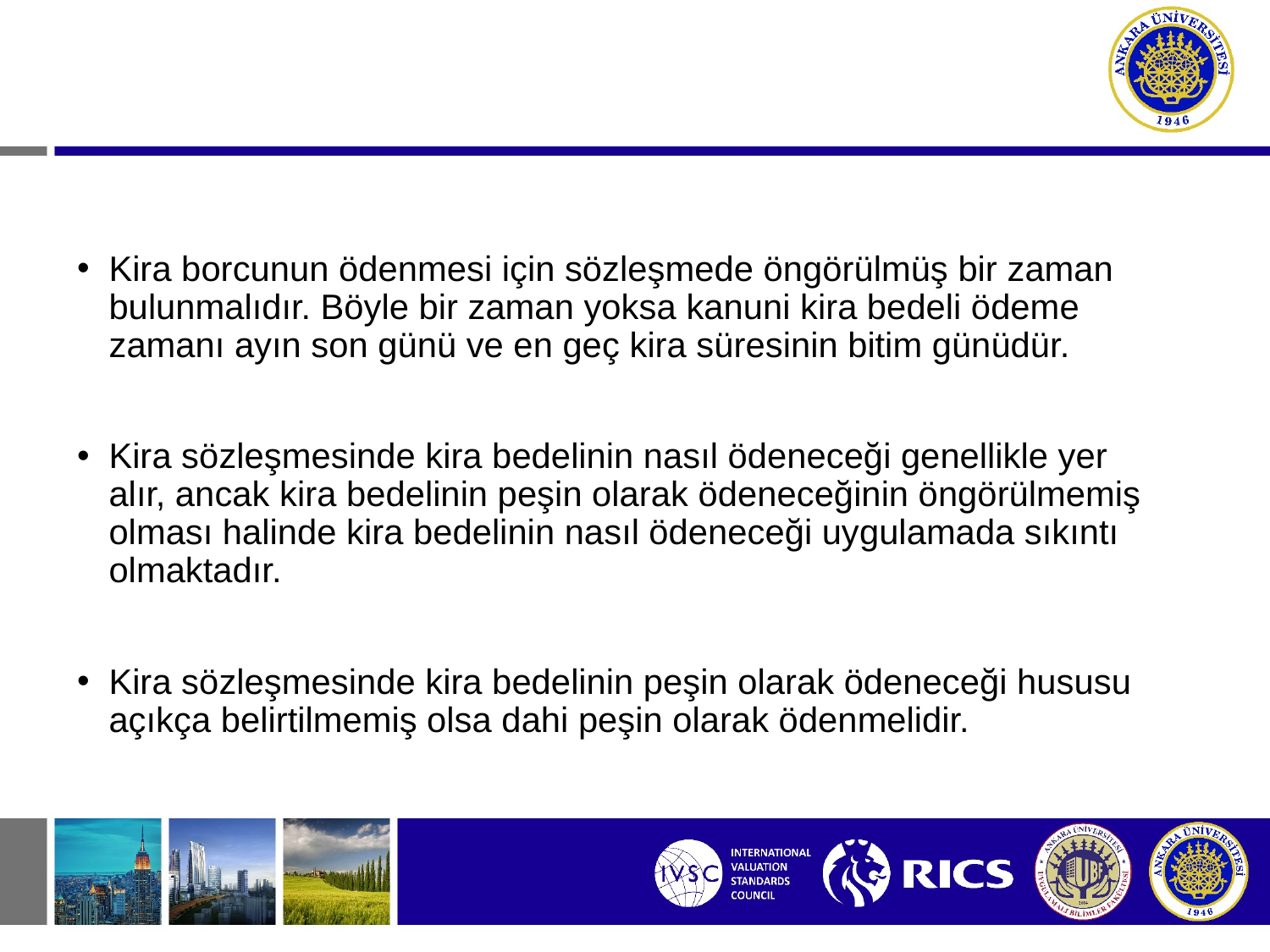

Kira borcunun ödenmesi için sözleşmede öngörülmüş bir zaman bulunmalıdır. Böyle bir zaman yoksa kanuni kira bedeli ödeme zamanı ayın son günü ve en geç kira süresinin bitim günüdür.

Kira sözleşmesinde kira bedelinin nasıl ödeneceği genellikle yer alır, ancak kira bedelinin peşin olarak ödeneceğinin öngörülmemiş olması halinde kira bedelinin nasıl ödeneceği uygulamada sıkıntı olmaktadır.

Kira sözleşmesinde kira bedelinin peşin olarak ödeneceği hususu açıkça belirtilmemiş olsa dahi peşin olarak ödenmelidir.